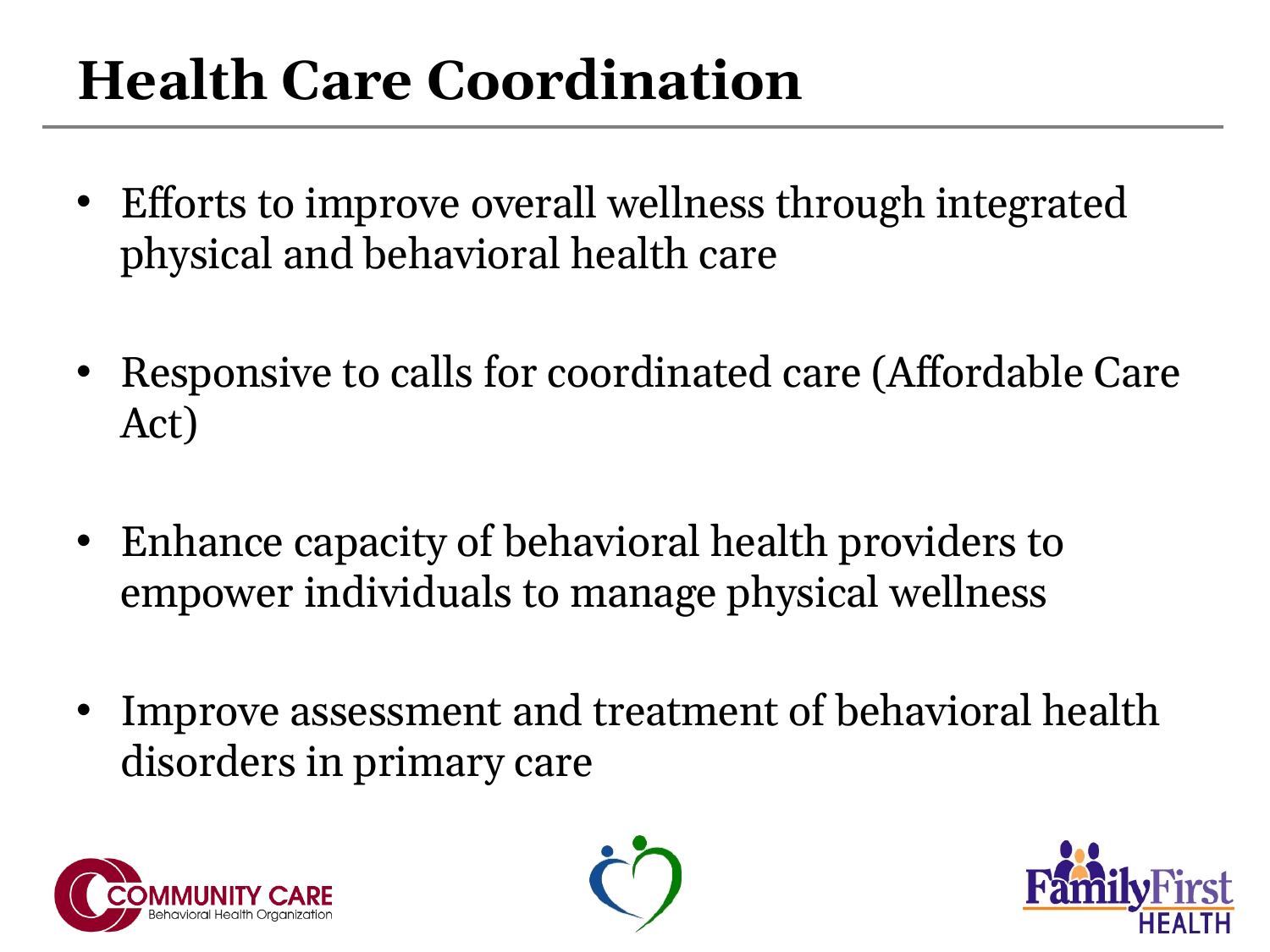

# Health Care Coordination
Efforts to improve overall wellness through integrated physical and behavioral health care

Responsive to calls for coordinated care (Affordable Care Act)

Enhance capacity of behavioral health providers to empower individuals to manage physical wellness

Improve assessment and treatment of behavioral health disorders in primary care